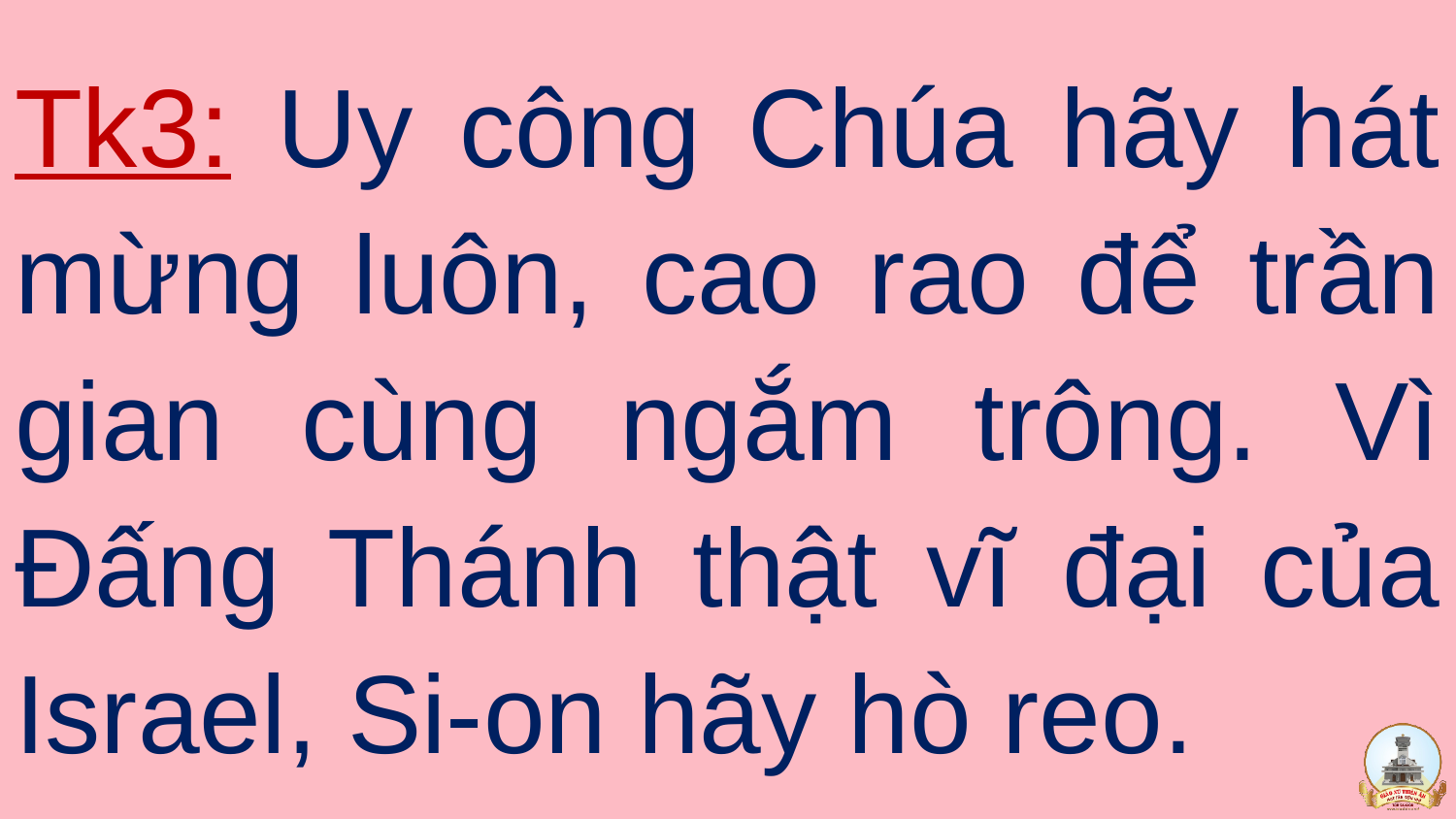

Tk3: Uy công Chúa hãy hát mừng luôn, cao rao để trần gian cùng ngắm trông. Vì Đấng Thánh thật vĩ đại của Israel, Si-on hãy hò reo.